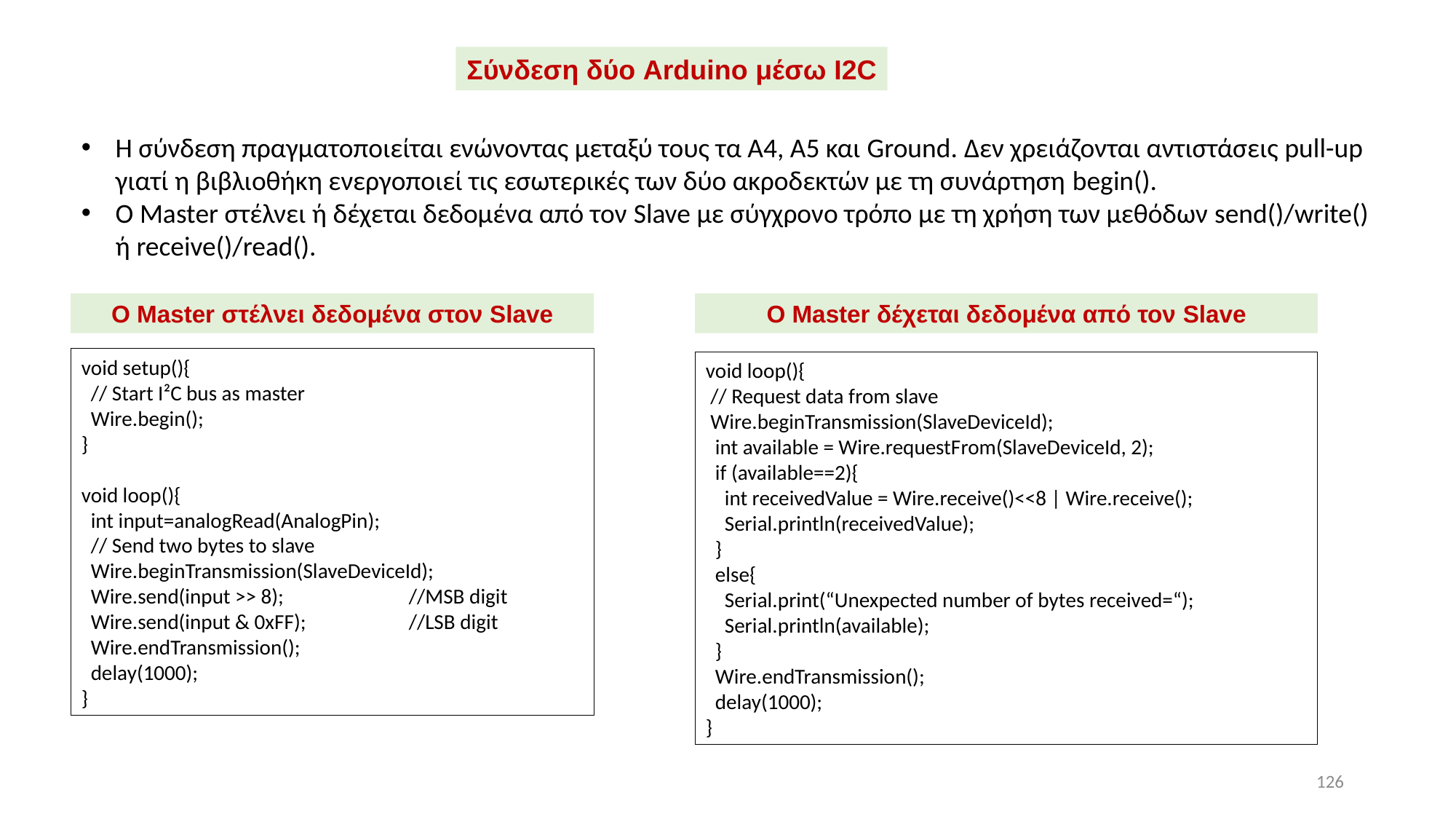

Σύνδεση δύο Arduino μέσω I2C
Η σύνδεση πραγματοποιείται ενώνοντας μεταξύ τους τα Α4, Α5 και Ground. Δεν χρειάζονται αντιστάσεις pull-up γιατί η βιβλιοθήκη ενεργοποιεί τις εσωτερικές των δύο ακροδεκτών με τη συνάρτηση begin().
Ο Master στέλνει ή δέχεται δεδομένα από τον Slave με σύγχρονο τρόπο με τη χρήση των μεθόδων send()/write() ή receive()/read().
Ο Master στέλνει δεδομένα στον Slave
Ο Master δέχεται δεδομένα από τον Slave
void setup(){
  // Start I²C bus as master
  Wire.begin();
}

void loop(){
  int input=analogRead(AnalogPin);
  // Send two bytes to slave
  Wire.beginTransmission(SlaveDeviceId);
  Wire.send(input >> 8);		//MSB digit
  Wire.send(input & 0xFF);	//LSB digit
  Wire.endTransmission();
  delay(1000);
}
void loop(){
 // Request data from slave
 Wire.beginTransmission(SlaveDeviceId);
  int available = Wire.requestFrom(SlaveDeviceId, 2);
  if (available==2){
    int receivedValue = Wire.receive()<<8 | Wire.receive();
    Serial.println(receivedValue);
  }
  else{
    Serial.print(“Unexpected number of bytes received=“);
    Serial.println(available);
  }
  Wire.endTransmission();
  delay(1000);
}
126